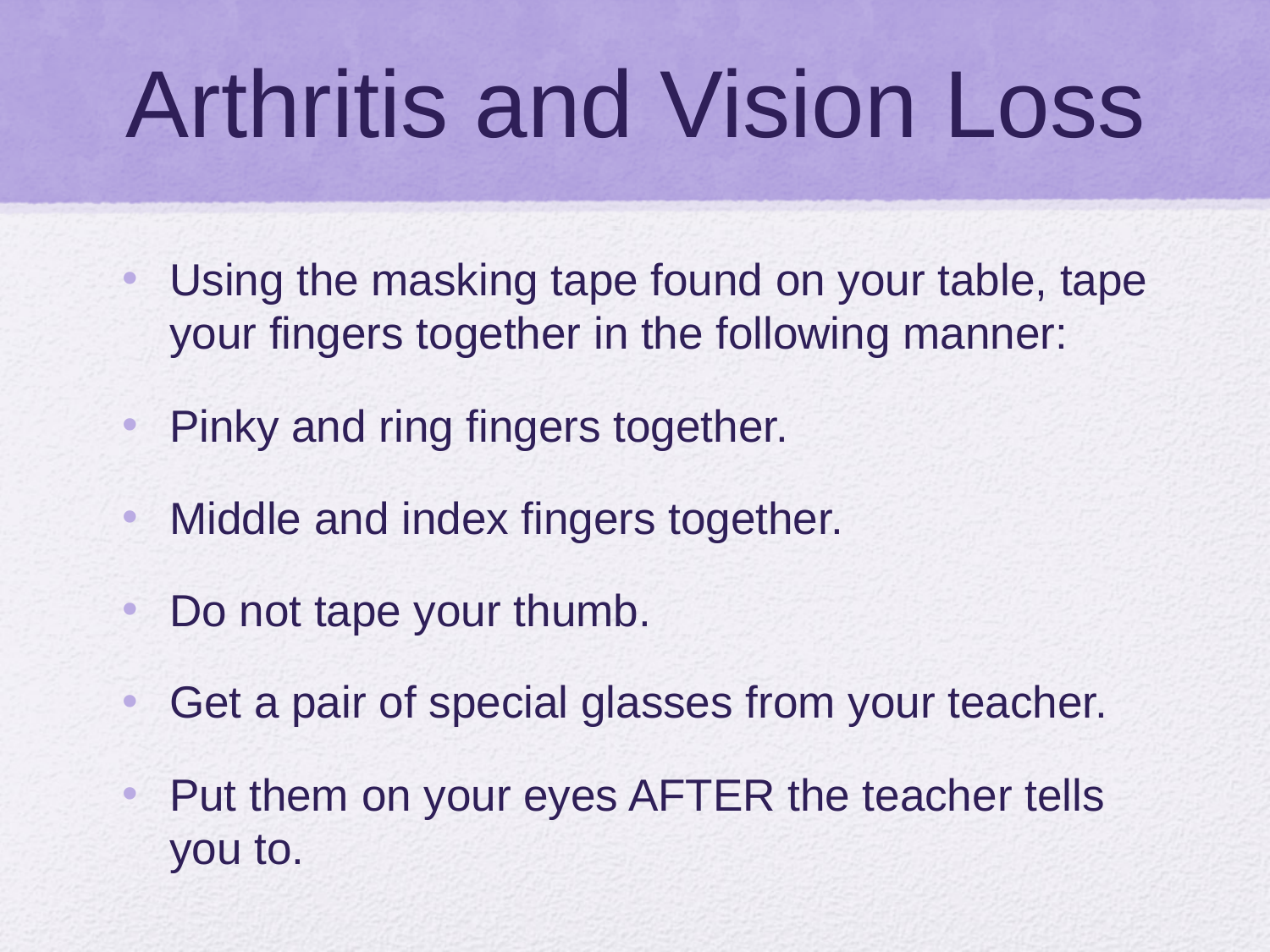

# Arthritis and Vision Loss
Using the masking tape found on your table, tape your fingers together in the following manner:
Pinky and ring fingers together.
Middle and index fingers together.
Do not tape your thumb.
Get a pair of special glasses from your teacher.
Put them on your eyes AFTER the teacher tells you to.